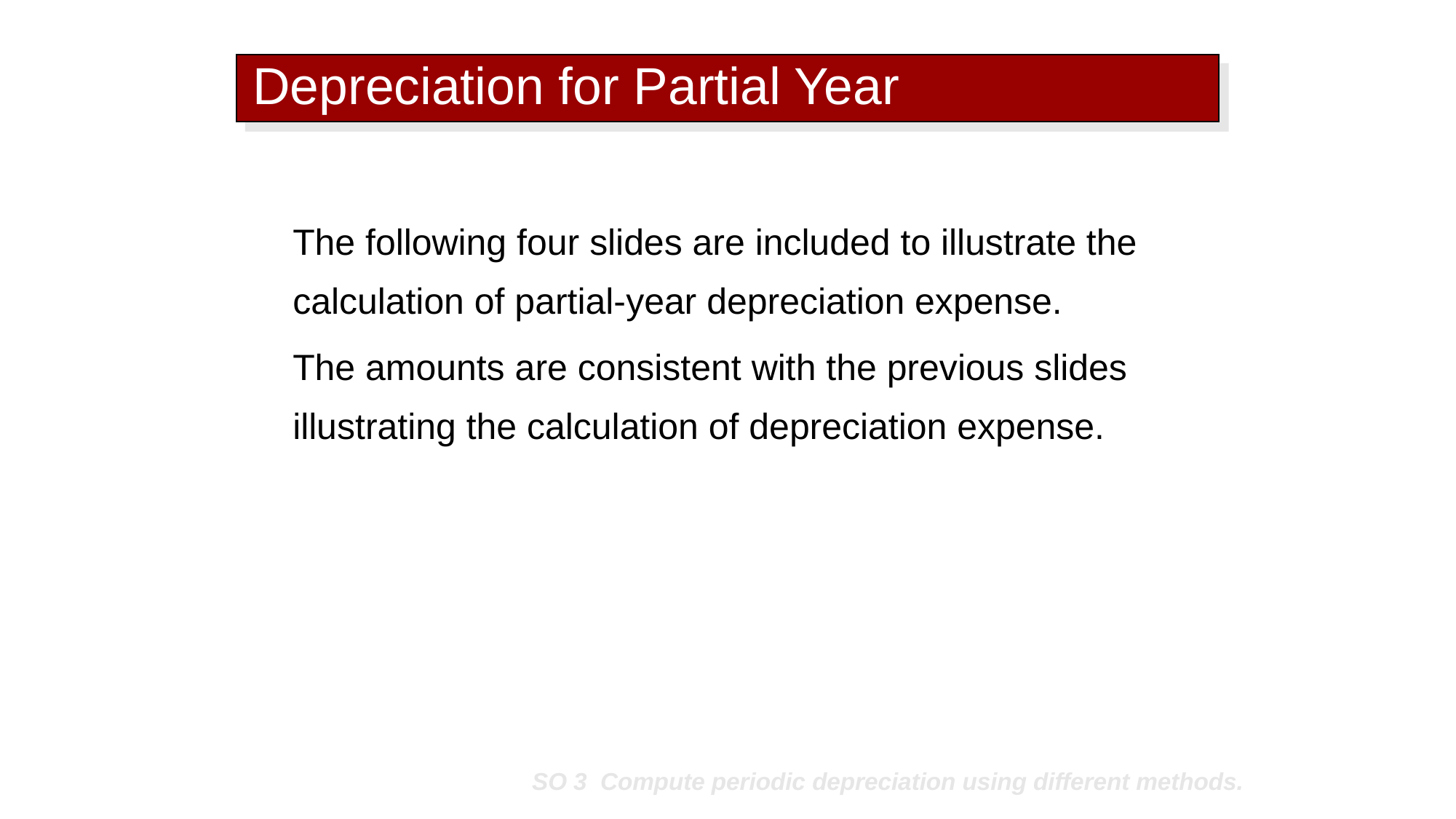

# Depreciation for Partial Year
The following four slides are included to illustrate the calculation of partial-year depreciation expense.
The amounts are consistent with the previous slides illustrating the calculation of depreciation expense.
SO 3  Compute periodic depreciation using different methods.